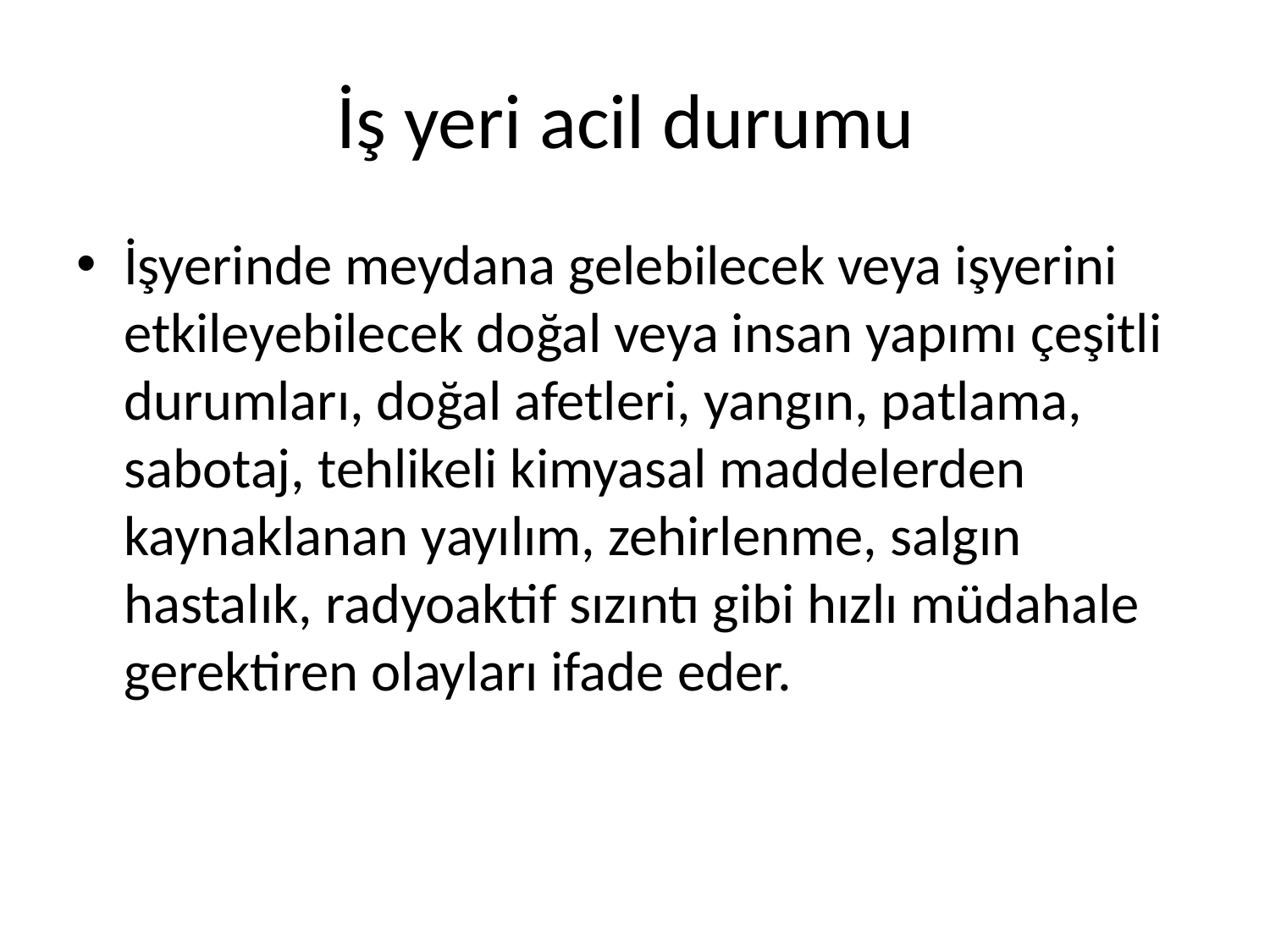

# İş yeri acil durumu
İşyerinde meydana gelebilecek veya işyerini etkileyebilecek doğal veya insan yapımı çeşitli durumları, doğal afetleri, yangın, patlama, sabotaj, tehlikeli kimyasal maddelerden kaynaklanan yayılım, zehirlenme, salgın hastalık, radyoaktif sızıntı gibi hızlı müdahale gerektiren olayları ifade eder.